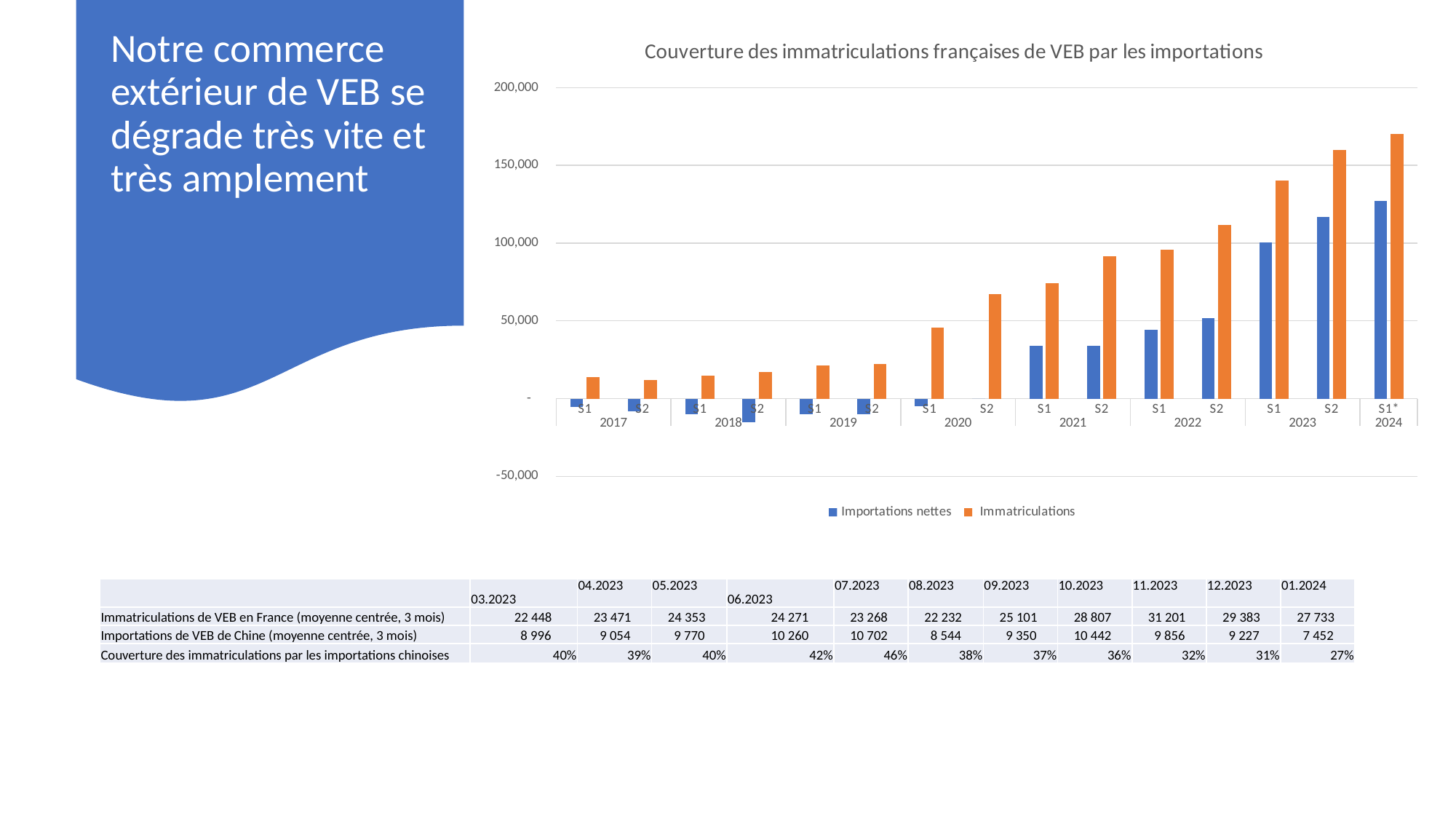

### Chart: Couverture des immatriculations françaises de VEB par les importations

| Category | Importations nettes  |  Immatriculations  |
|---|---|---|
| S1 | -5487.0 | 13724.0 |
| S2 | -8314.0 | 11701.0 |
| S1 | -10015.0 | 14689.0 |
| S2 | -15019.0 | 17034.0 |
| S1 | -10298.0 | 21418.0 |
| S2 | -10055.0 | 22209.0 |
| S1 | -4816.0 | 45457.0 |
| S2 | -2.0 | 67253.0 |
| S1 | 34095.0 | 73981.0 |
| S2 | 33760.0 | 91646.0 |
| S1 | 44092.0 | 95531.0 |
| S2 | 51499.0 | 111833.0 |
| S1 | 100608.0 | 140193.0 |
| S2 | 117000.0 | 160000.0 |
| S1* | 127000.0 | 170000.0 |
# Notre commerce extérieur de VEB se dégrade très vite et très amplement
|  | 03.2023 | 04.2023 | 05.2023 | 06.2023 | 07.2023 | 08.2023 | 09.2023 | 10.2023 | 11.2023 | 12.2023 | 01.2024 |
| --- | --- | --- | --- | --- | --- | --- | --- | --- | --- | --- | --- |
| Immatriculations de VEB en France (moyenne centrée, 3 mois) | 22 448 | 23 471 | 24 353 | 24 271 | 23 268 | 22 232 | 25 101 | 28 807 | 31 201 | 29 383 | 27 733 |
| Importations de VEB de Chine (moyenne centrée, 3 mois) | 8 996 | 9 054 | 9 770 | 10 260 | 10 702 | 8 544 | 9 350 | 10 442 | 9 856 | 9 227 | 7 452 |
| Couverture des immatriculations par les importations chinoises | 40% | 39% | 40% | 42% | 46% | 38% | 37% | 36% | 32% | 31% | 27% |